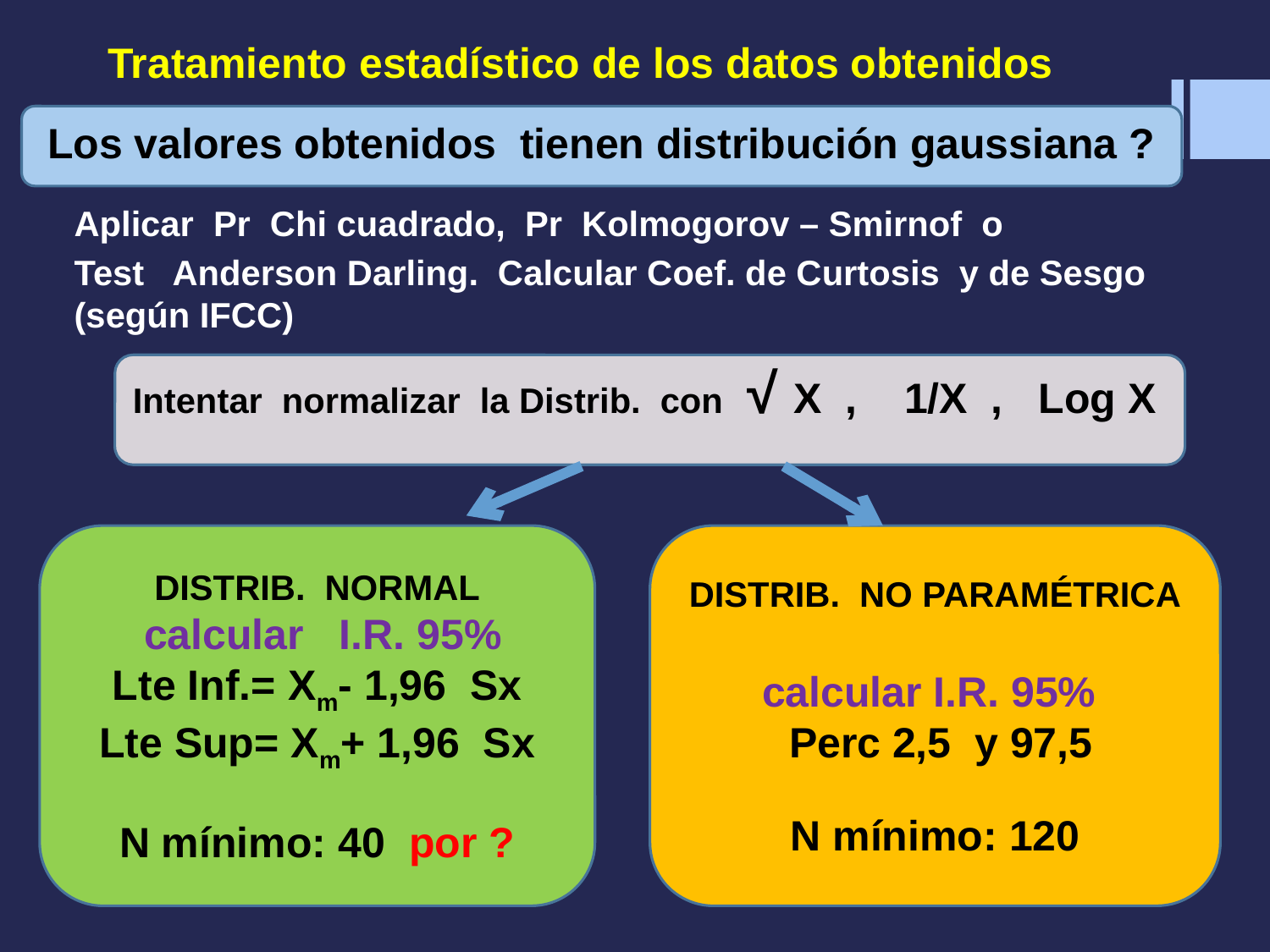

# Tratamiento estadístico de los datos obtenidos

Aplicar  Pr  Chi cuadrado,  Pr  Kolmogorov – Smirnof  o
Test   Anderson Darling.  Calcular Coef. de Curtosis  y de Sesgo (según IFCC)

Los valores obtenidos  tienen distribución gaussiana ?

Intentar  normalizar  la Distrib.  con  √ X  ,    1/X  ,   Log X

DISTRIB.  NORMAL
 calcular   I.R. 95%
Lte Inf.= Xm- 1,96  Sx
Lte Sup= Xm+ 1,96  Sx

N mínimo: 40  por ?
DISTRIB.  NO PARAMÉTRICA

calcular I.R. 95%
 Perc 2,5  y 97,5

N mínimo: 120